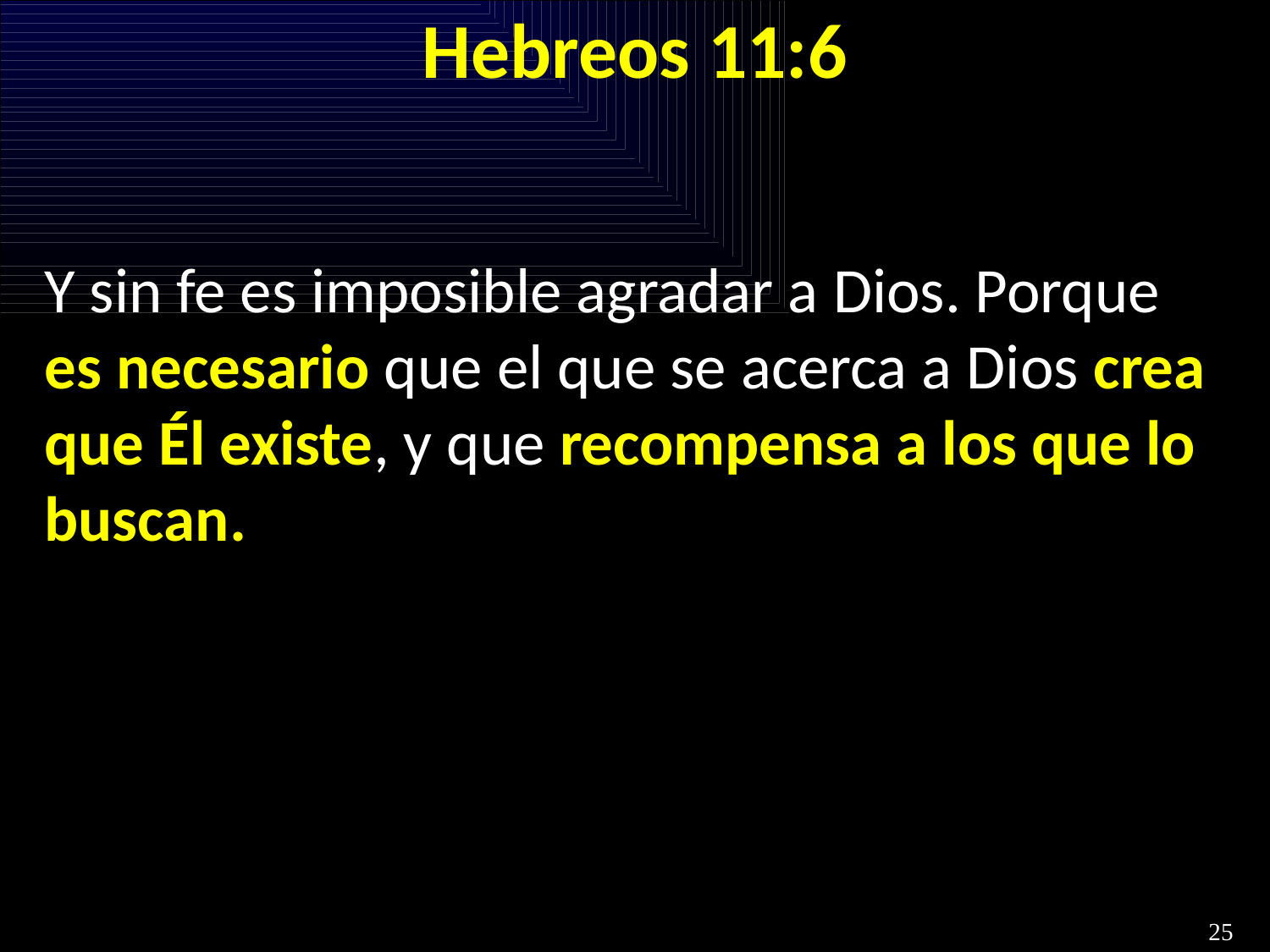

# Hebreos 11:6
Y sin fe es imposible agradar a Dios. Porque es necesario que el que se acerca a Dios crea que Él existe, y que recompensa a los que lo buscan.
25